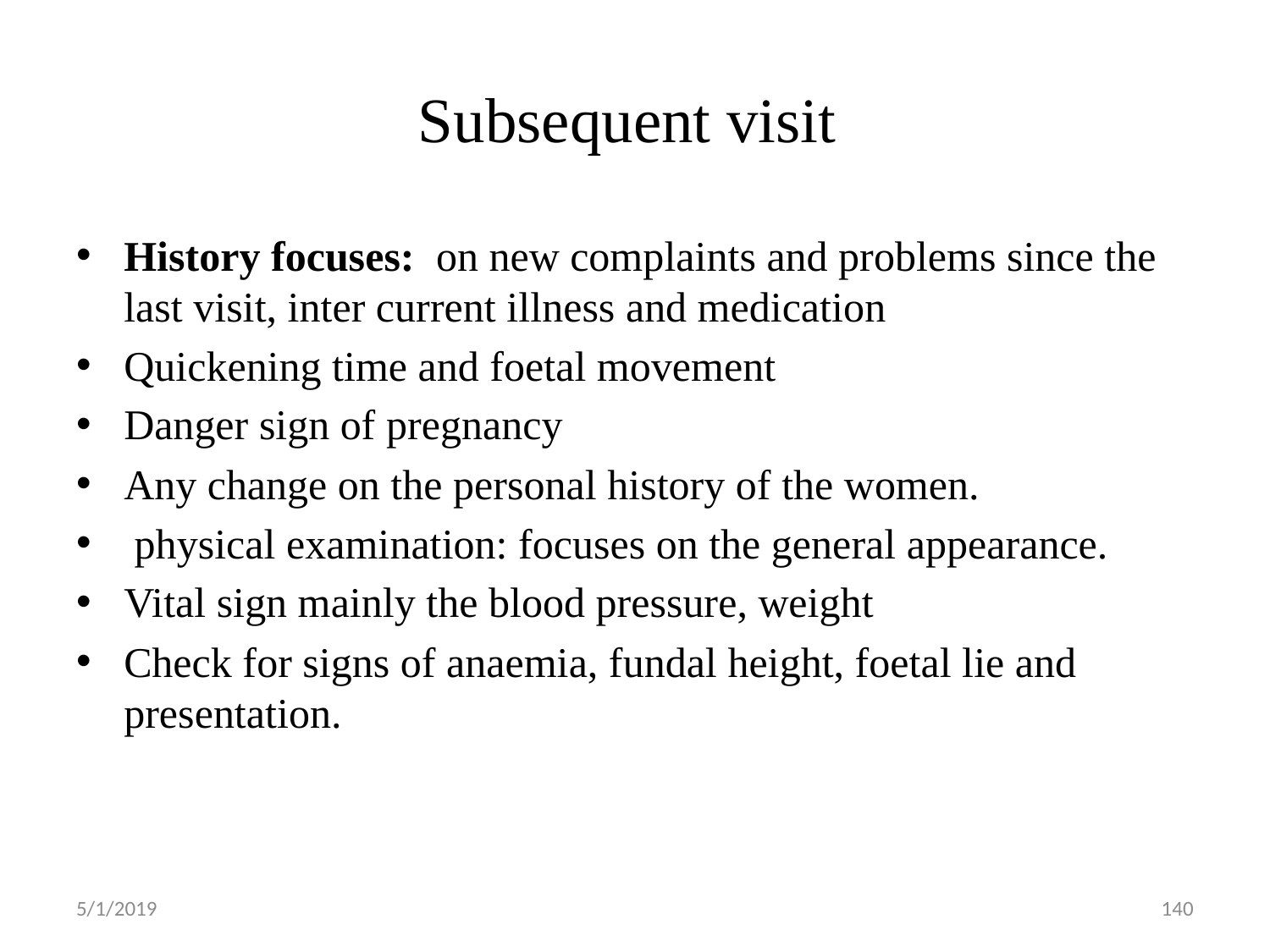

# Subsequent visit
History focuses:  on new complaints and problems since the last visit, inter current illness and medication
Quickening time and foetal movement
Danger sign of pregnancy
Any change on the personal history of the women.
 physical examination: focuses on the general appearance.
Vital sign mainly the blood pressure, weight
Check for signs of anaemia, fundal height, foetal lie and presentation.

5/1/2019
140